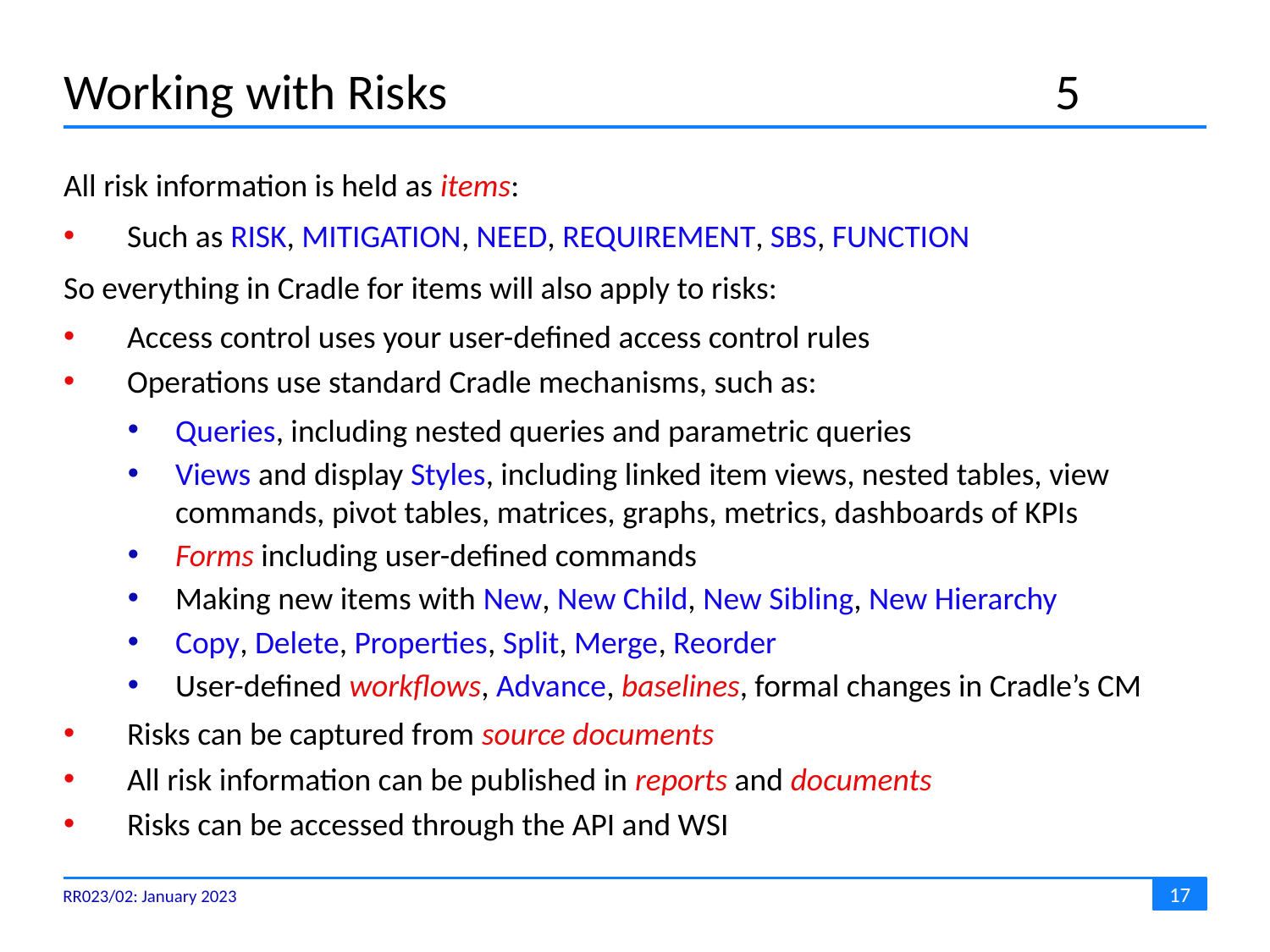

# Working with Risks	5
All risk information is held as items:
Such as RISK, MITIGATION, NEED, REQUIREMENT, SBS, FUNCTION
So everything in Cradle for items will also apply to risks:
Access control uses your user-defined access control rules
Operations use standard Cradle mechanisms, such as:
Queries, including nested queries and parametric queries
Views and display Styles, including linked item views, nested tables, view commands, pivot tables, matrices, graphs, metrics, dashboards of KPIs
Forms including user-defined commands
Making new items with New, New Child, New Sibling, New Hierarchy
Copy, Delete, Properties, Split, Merge, Reorder
User-defined workflows, Advance, baselines, formal changes in Cradle’s CM
Risks can be captured from source documents
All risk information can be published in reports and documents
Risks can be accessed through the API and WSI